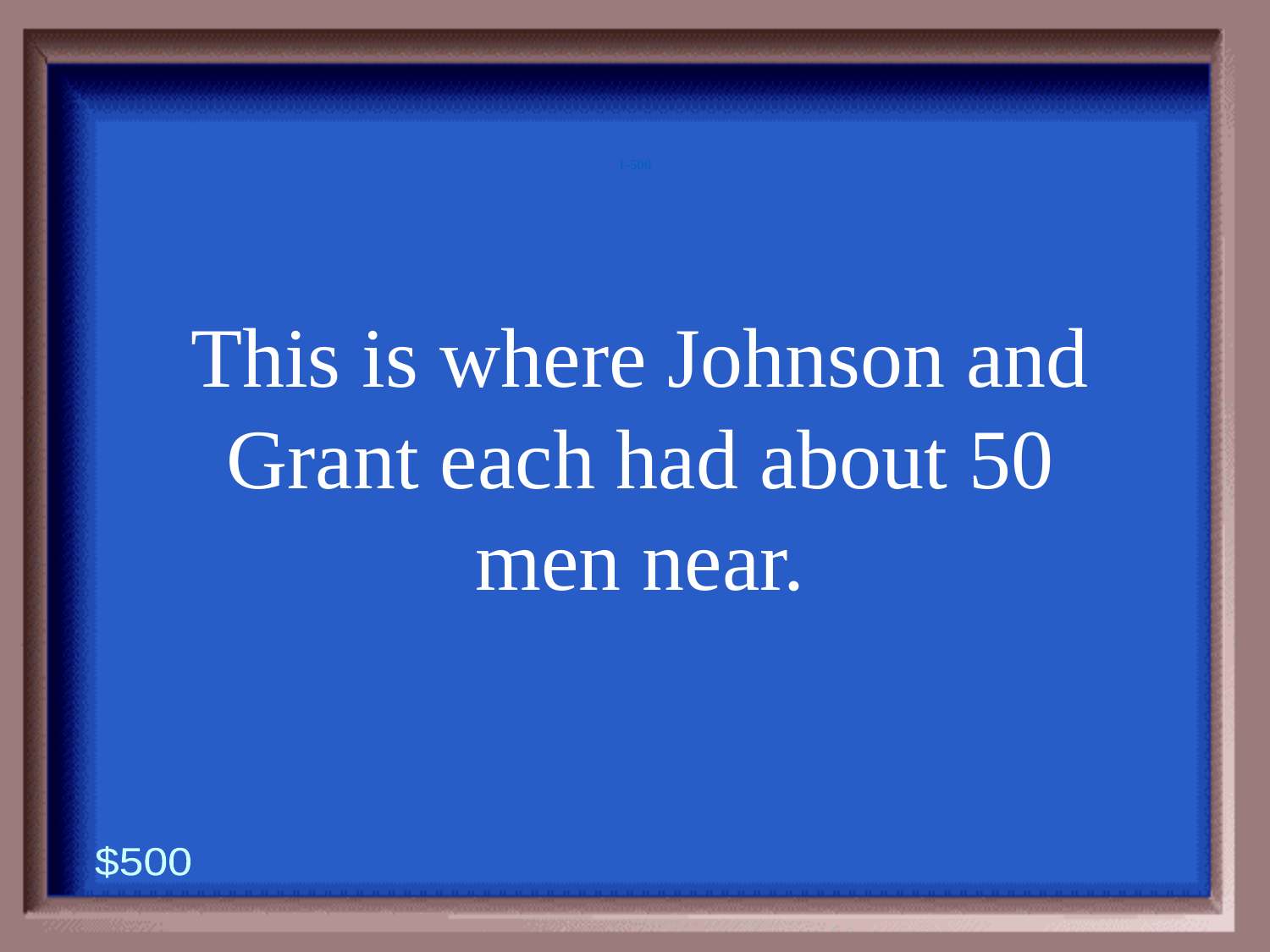

1-500
This is where Johnson and Grant each had about 50 men near.
$500